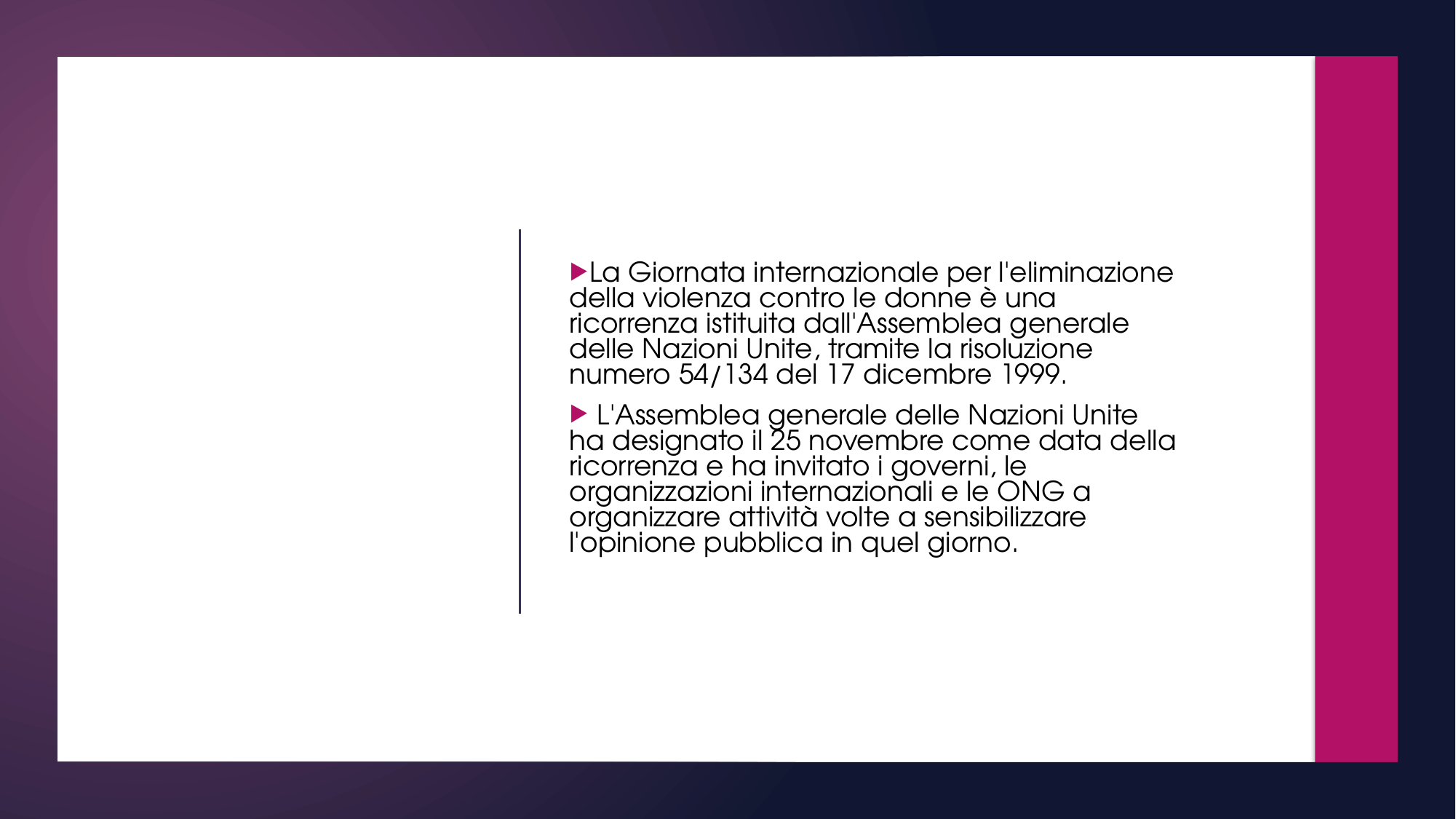

La Giornata internazionale per l'eliminazione della violenza contro le donne è una ricorrenza istituita dall'Assemblea generale delle Nazioni Unite, tramite la risoluzione numero 54/134 del 17 dicembre 1999.
 L'Assemblea generale delle Nazioni Unite ha designato il 25 novembre come data della ricorrenza e ha invitato i governi, le organizzazioni internazionali e le ONG a organizzare attività volte a sensibilizzare l'opinione pubblica in quel giorno.